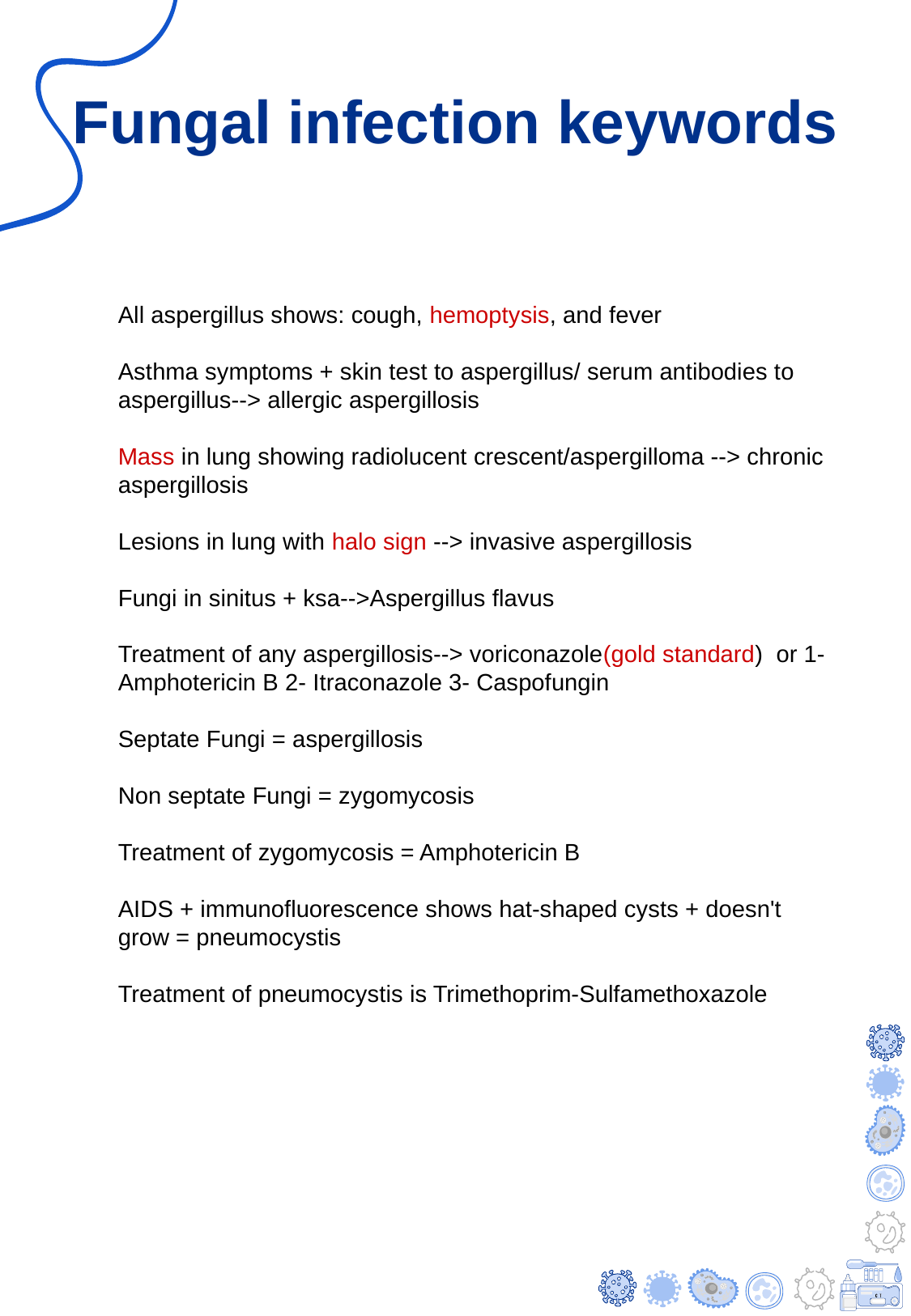

# Fungal infection keywords
All aspergillus shows: cough, hemoptysis, and fever

Asthma symptoms + skin test to aspergillus/ serum antibodies to aspergillus--> allergic aspergillosis

Mass in lung showing radiolucent crescent/aspergilloma --> chronic aspergillosis

Lesions in lung with halo sign --> invasive aspergillosis

Fungi in sinitus + ksa-->Aspergillus flavus

Treatment of any aspergillosis--> voriconazole(gold standard)  or 1- Amphotericin B 2- Itraconazole 3- Caspofungin

Septate Fungi = aspergillosis

Non septate Fungi = zygomycosis

Treatment of zygomycosis = Amphotericin B

AIDS + immunofluorescence shows hat-shaped cysts + doesn't grow = pneumocystis

Treatment of pneumocystis is Trimethoprim-Sulfamethoxazole